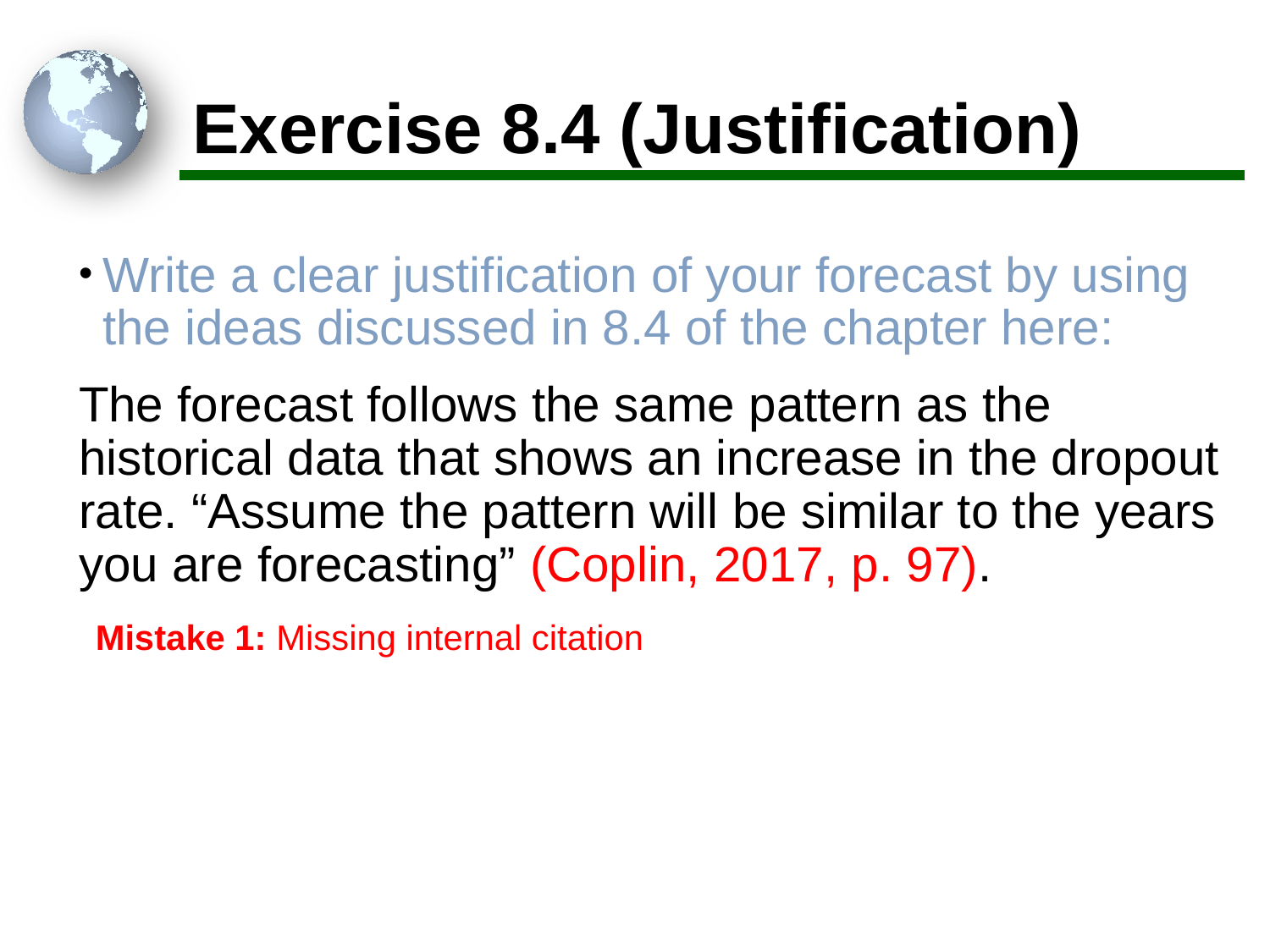

# Exercise 8.4 (Justification)
Write a clear justification of your forecast by using the ideas discussed in 8.4 of the chapter here:
The forecast follows the same pattern as the historical data that shows an increase in the dropout rate. “Assume the pattern will be similar to the years you are forecasting” (Coplin, 2017, p. 97).

Mistake 1: Missing internal citation